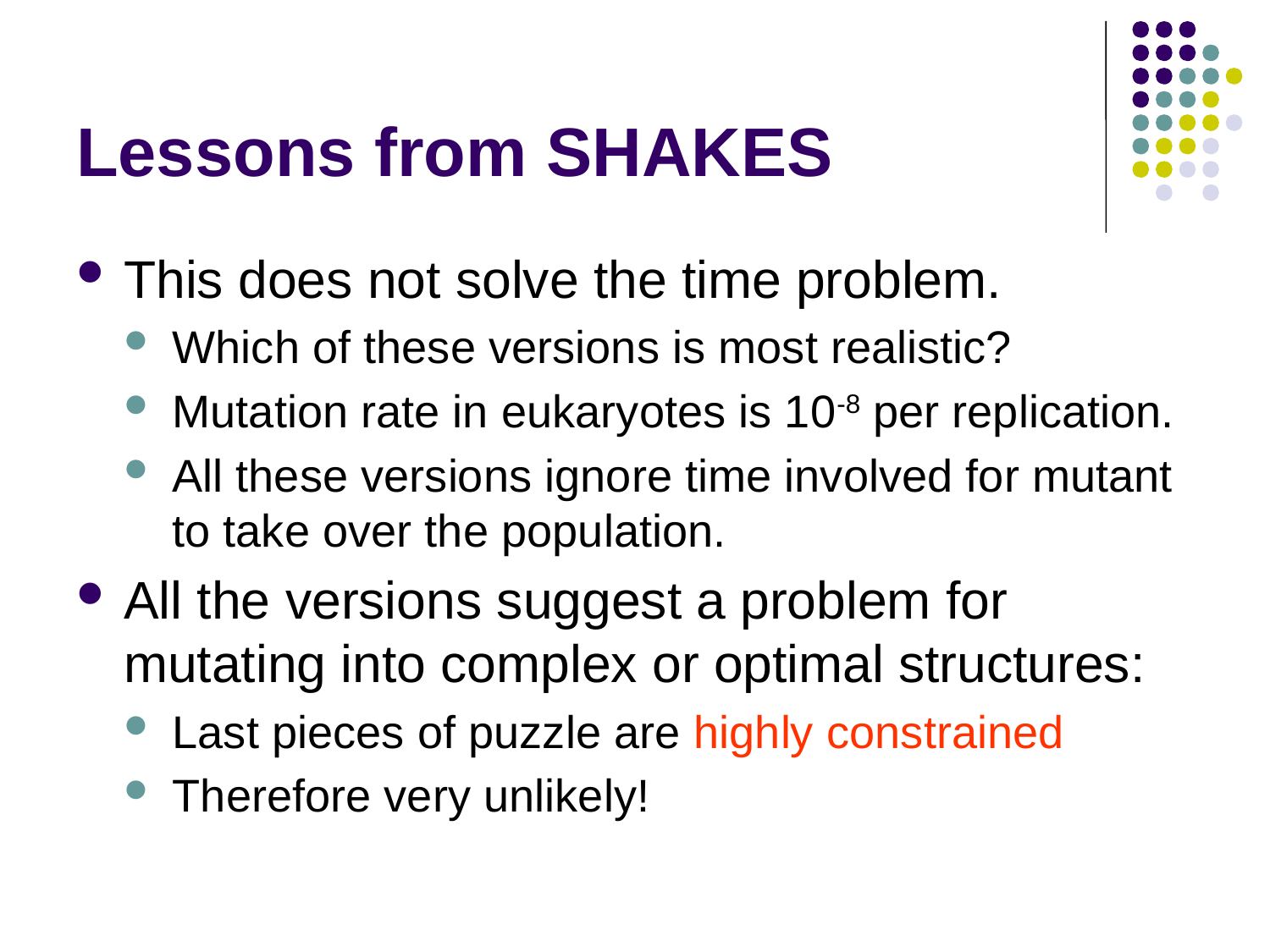

# Lessons from SHAKES
This does not solve the time problem.
Which of these versions is most realistic?
Mutation rate in eukaryotes is 10-8 per replication.
All these versions ignore time involved for mutant to take over the population.
All the versions suggest a problem for mutating into complex or optimal structures:
Last pieces of puzzle are highly constrained
Therefore very unlikely!